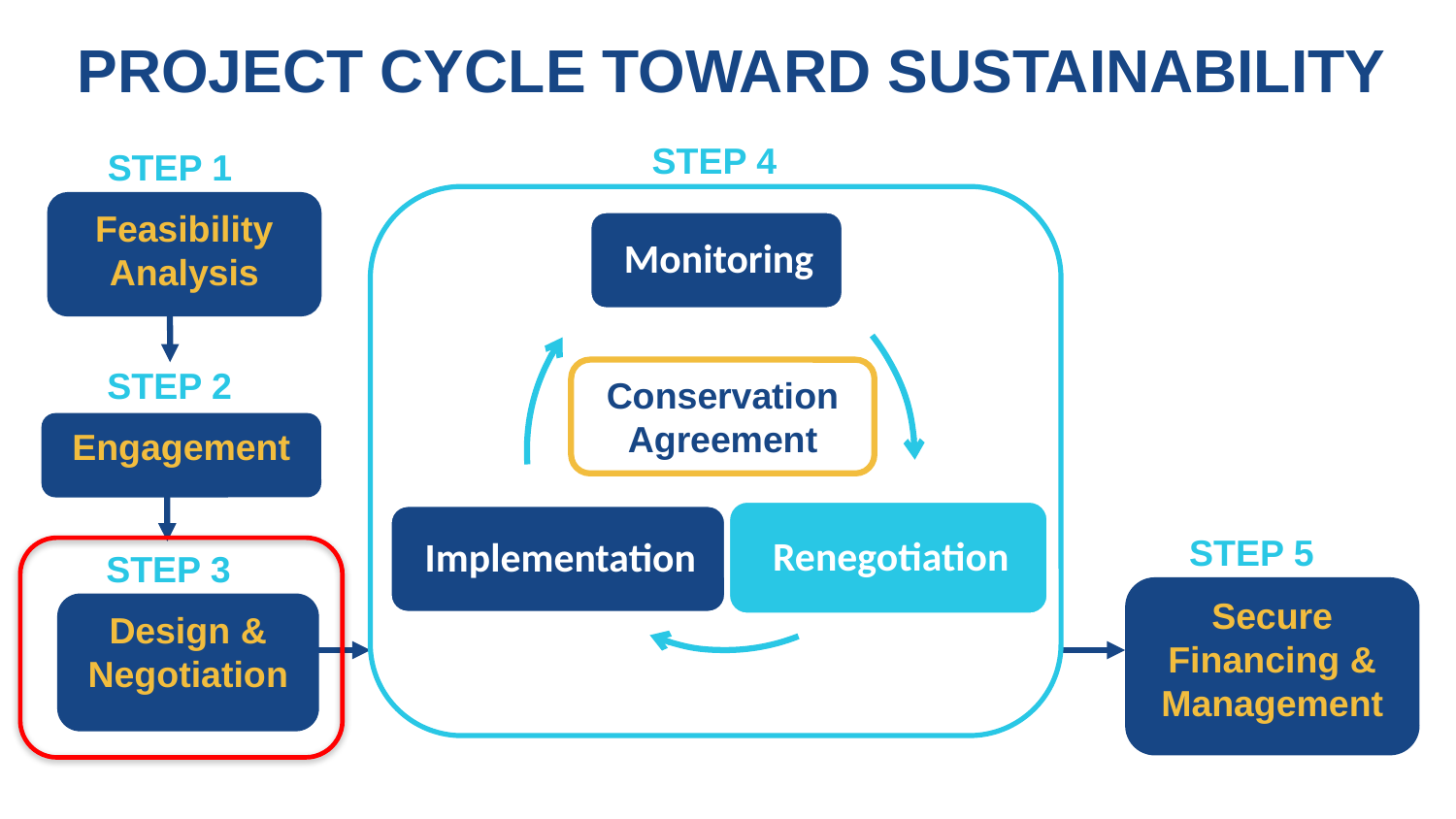

PROJECT CYCLE TOWARD SUSTAINABILITY
STEP 4
STEP 1
Feasibility Analysis

Monitoring
Renegotiation
Implementation
STEP 2
Engagement
Conservation Agreement
STEP 5
Secure Financing & Management

STEP 3
Design & Negotiation